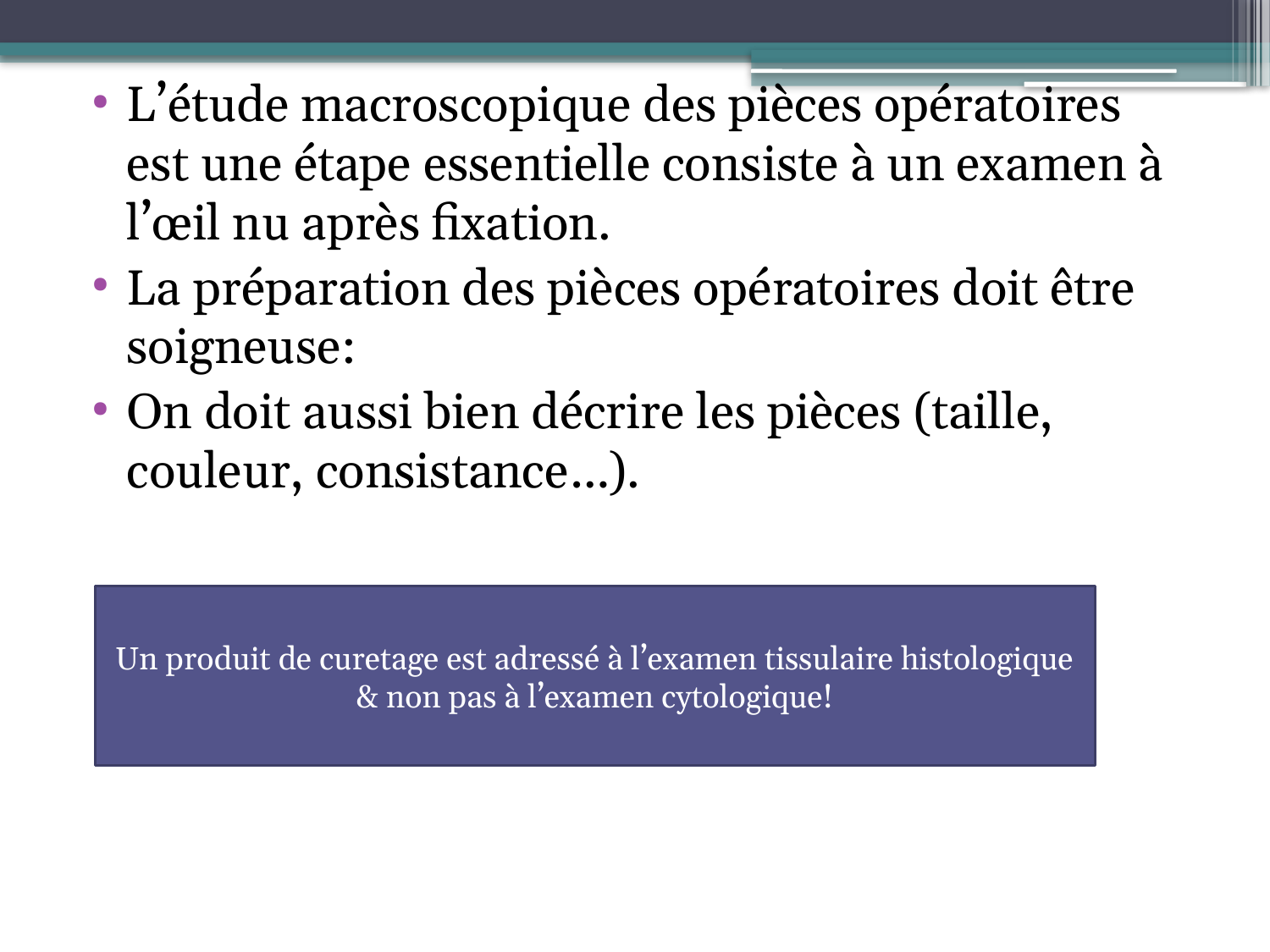

L’étude macroscopique des pièces opératoires est une étape essentielle consiste à un examen à l’œil nu après fixation.
La préparation des pièces opératoires doit être soigneuse:
On doit aussi bien décrire les pièces (taille, couleur, consistance…).
Un produit de curetage est adressé à l’examen tissulaire histologique & non pas à l’examen cytologique!